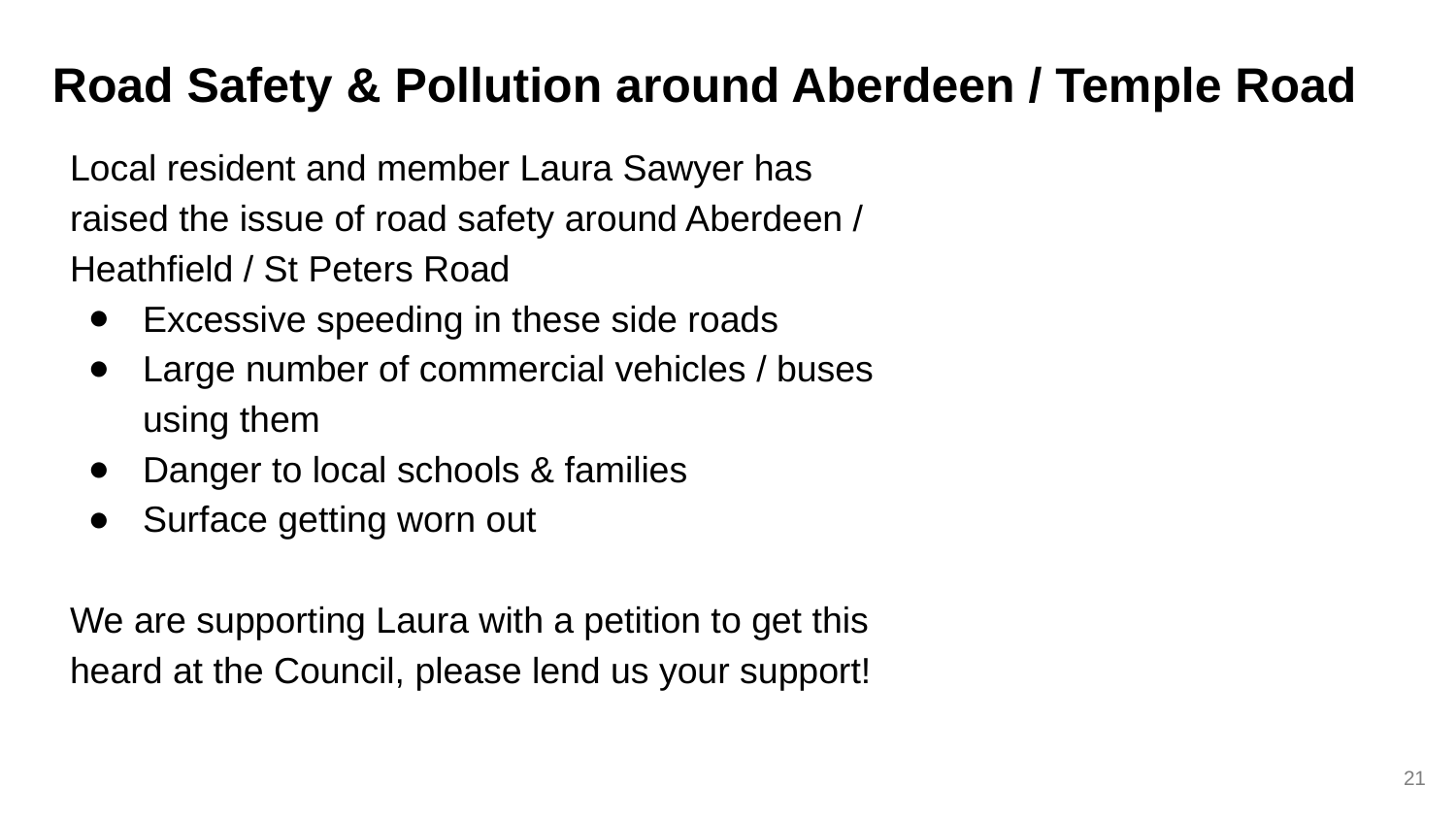

# Road Safety & Pollution around Aberdeen / Temple Road
Local resident and member Laura Sawyer has raised the issue of road safety around Aberdeen / Heathfield / St Peters Road
Excessive speeding in these side roads
Large number of commercial vehicles / buses using them
Danger to local schools & families
Surface getting worn out

We are supporting Laura with a petition to get this heard at the Council, please lend us your support!
21